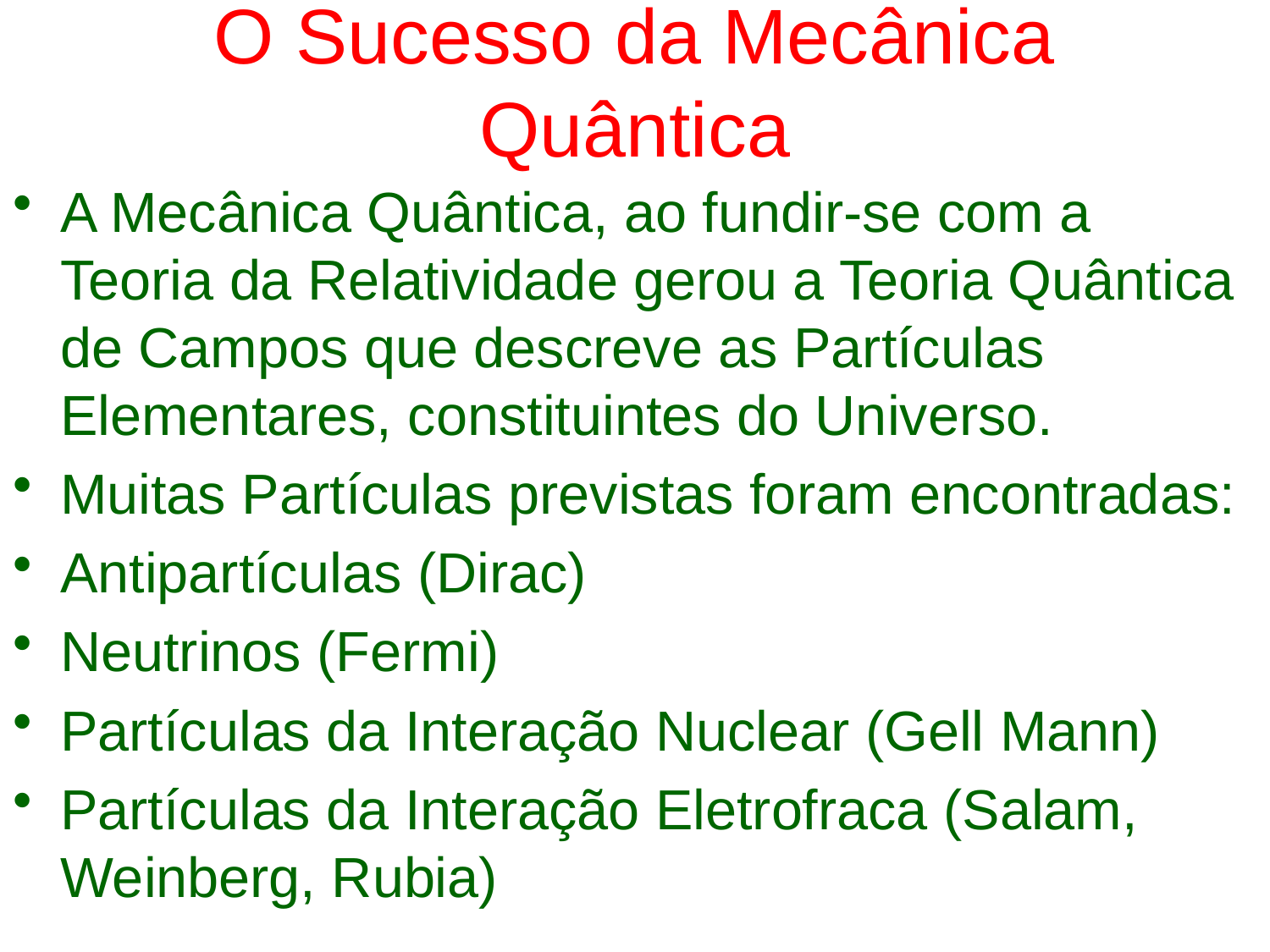

# O Sucesso da Mecânica Quântica
A Mecânica Quântica, ao fundir-se com a Teoria da Relatividade gerou a Teoria Quântica de Campos que descreve as Partículas Elementares, constituintes do Universo.
Muitas Partículas previstas foram encontradas:
Antipartículas (Dirac)
Neutrinos (Fermi)
Partículas da Interação Nuclear (Gell Mann)
Partículas da Interação Eletrofraca (Salam, Weinberg, Rubia)